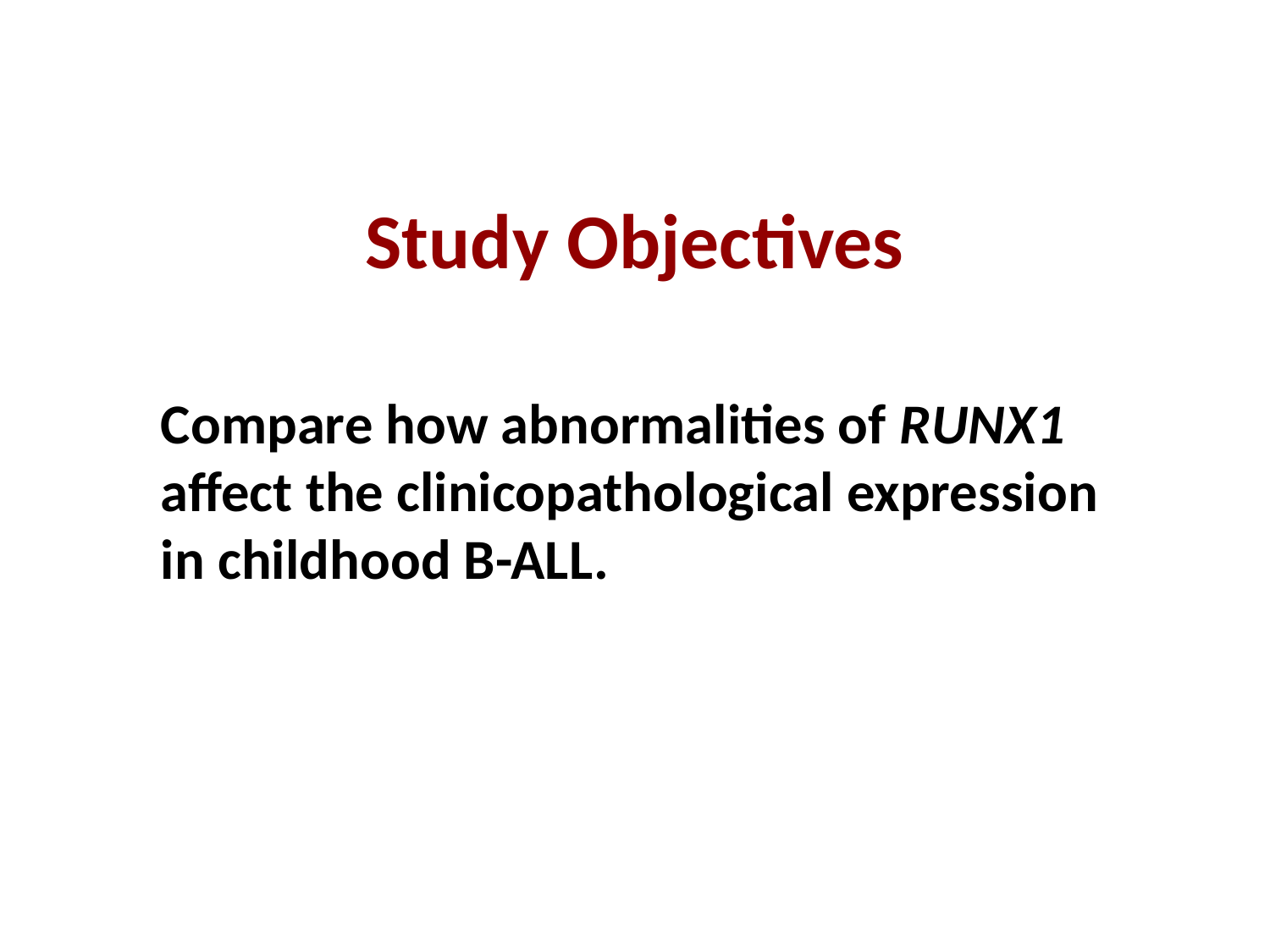

# Study Objectives
Compare how abnormalities of RUNX1 affect the clinicopathological expression in childhood B-ALL.